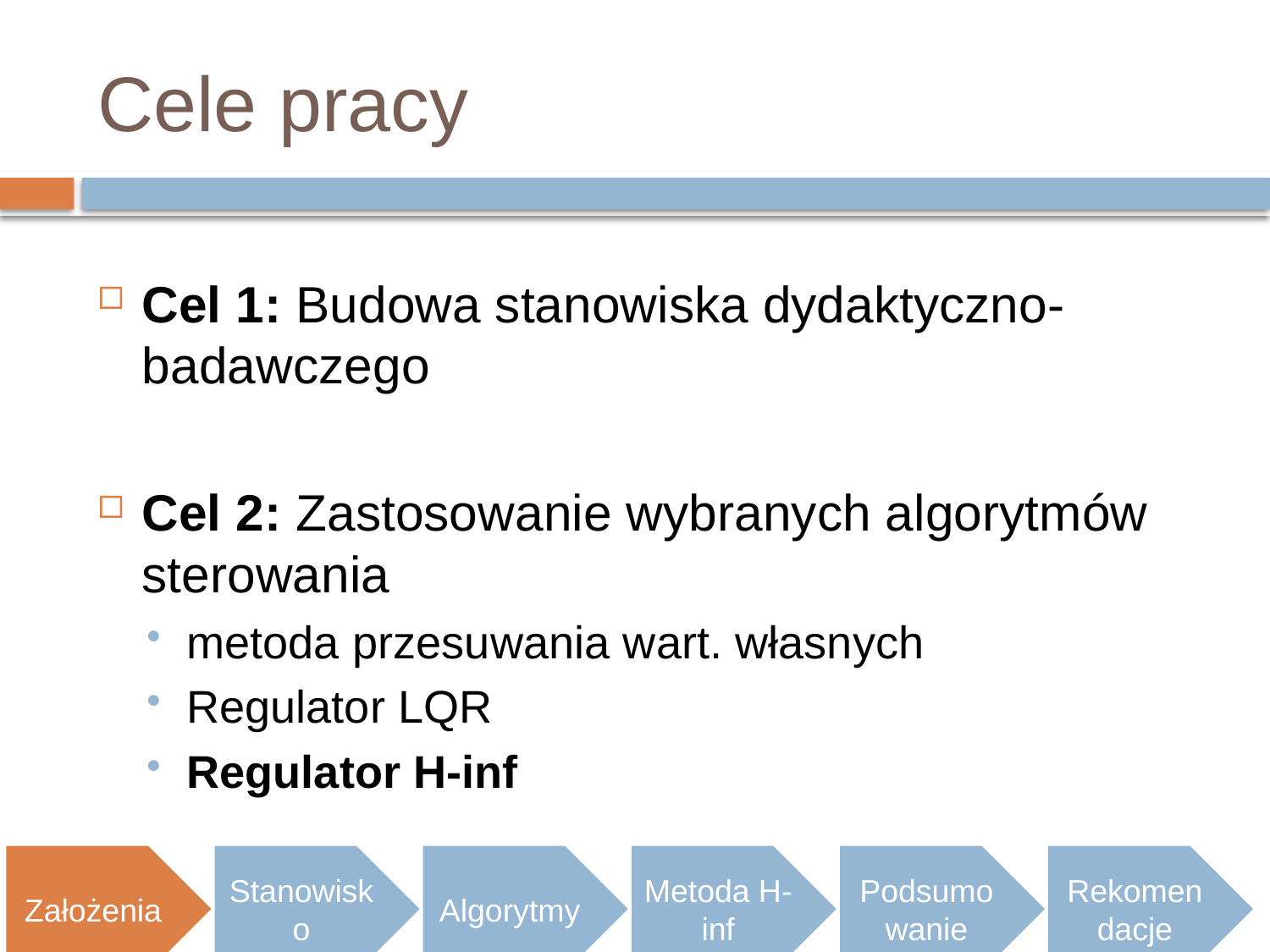

# Cele pracy
Cel 1: Budowa stanowiska dydaktyczno-badawczego

Cel 2: Zastosowanie wybranych algorytmów sterowania
metoda przesuwania wart. własnych
Regulator LQR
Regulator H-inf
Założenia
Stanowisko
Algorytmy
Metoda H-inf
Podsumowanie
Rekomendacje